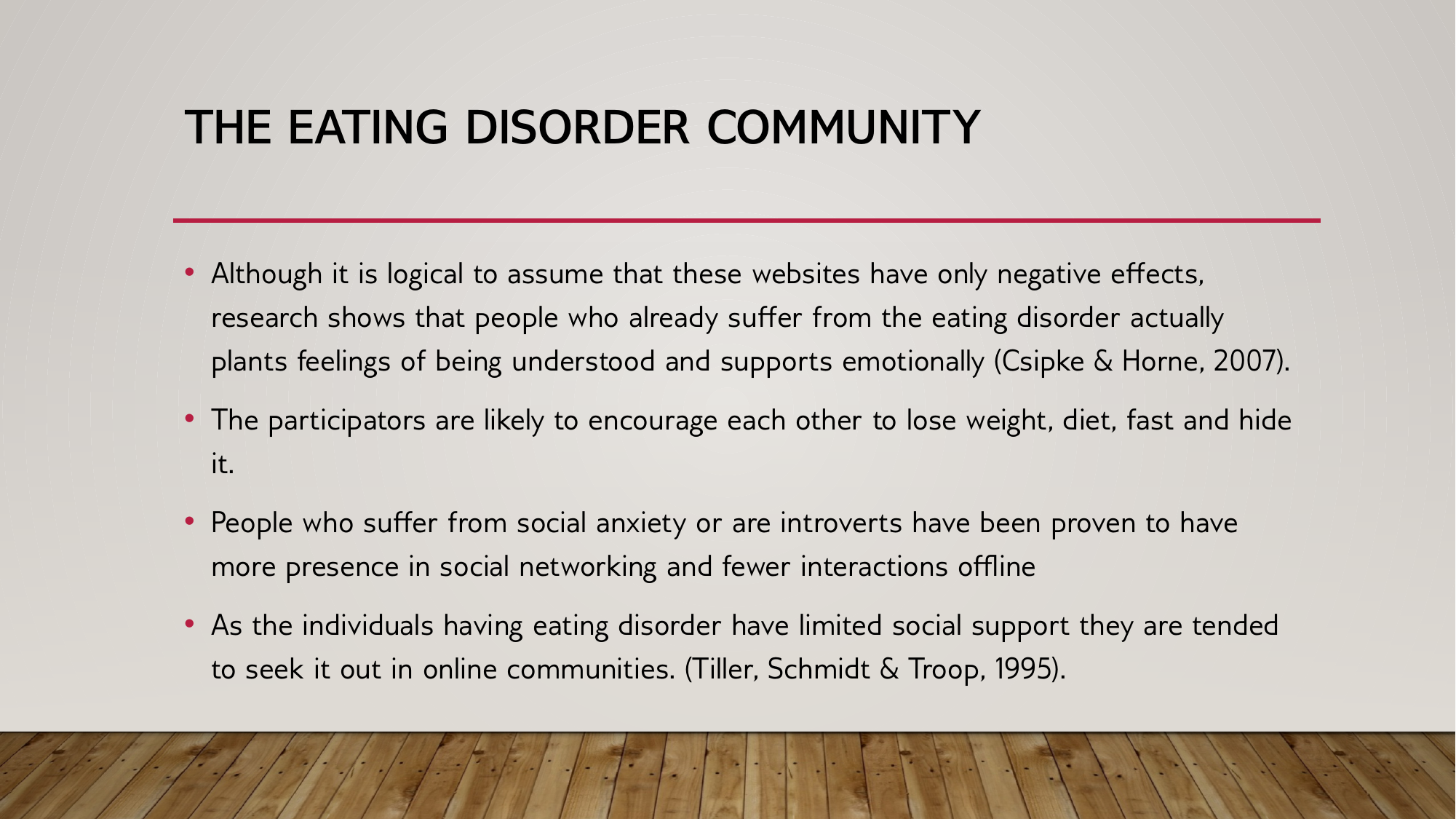

# The Eating Disorder Community
Although it is logical to assume that these websites have only negative effects, research shows that people who already suffer from the eating disorder actually plants feelings of being understood and supports emotionally (Csipke & Horne, 2007).
The participators are likely to encourage each other to lose weight, diet, fast and hide it.
People who suffer from social anxiety or are introverts have been proven to have more presence in social networking and fewer interactions offline
As the individuals having eating disorder have limited social support they are tended to seek it out in online communities. (Tiller, Schmidt & Troop, 1995).